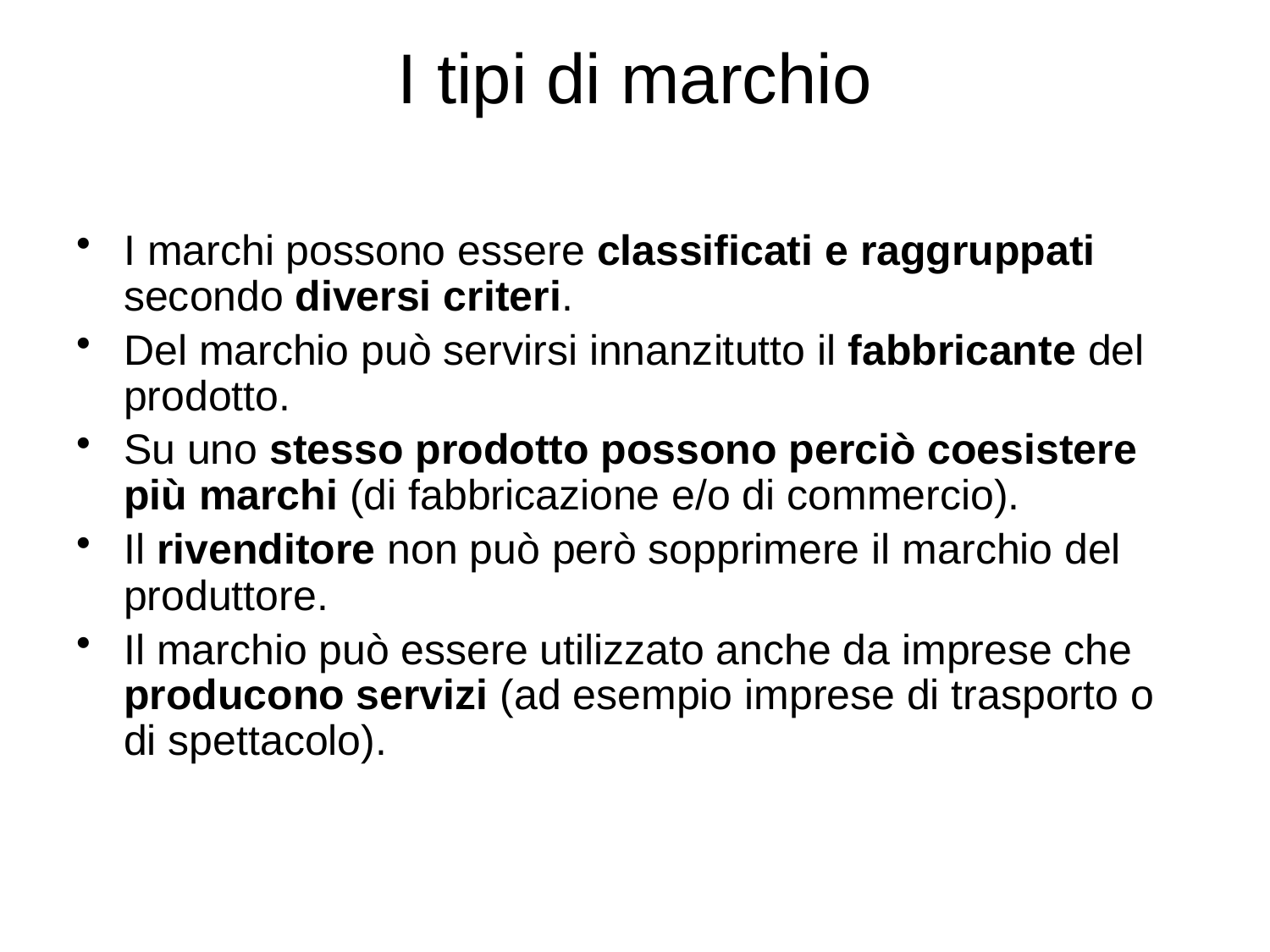

# I tipi di marchio
I marchi possono essere classificati e raggruppati secondo diversi criteri.
Del marchio può servirsi innanzitutto il fabbricante del prodotto.
Su uno stesso prodotto possono perciò coesistere più marchi (di fabbricazione e/o di commercio).
Il rivenditore non può però sopprimere il marchio del produttore.
Il marchio può essere utilizzato anche da imprese che producono servizi (ad esempio imprese di trasporto o di spettacolo).